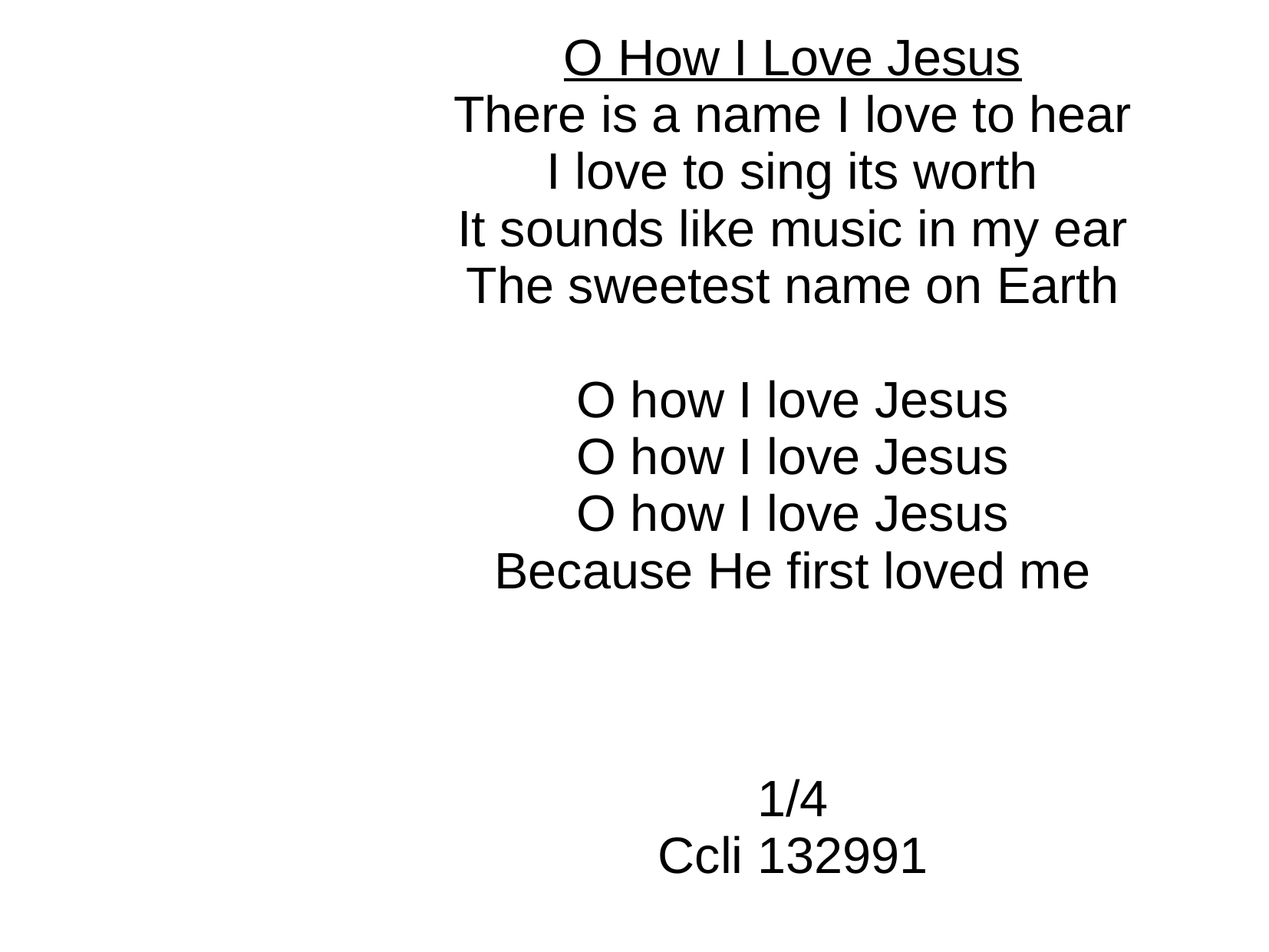

O How I Love Jesus
There is a name I love to hear
I love to sing its worth
It sounds like music in my ear
The sweetest name on Earth

O how I love Jesus
O how I love Jesus
O how I love Jesus
Because He first loved me

1/4
Ccli 132991